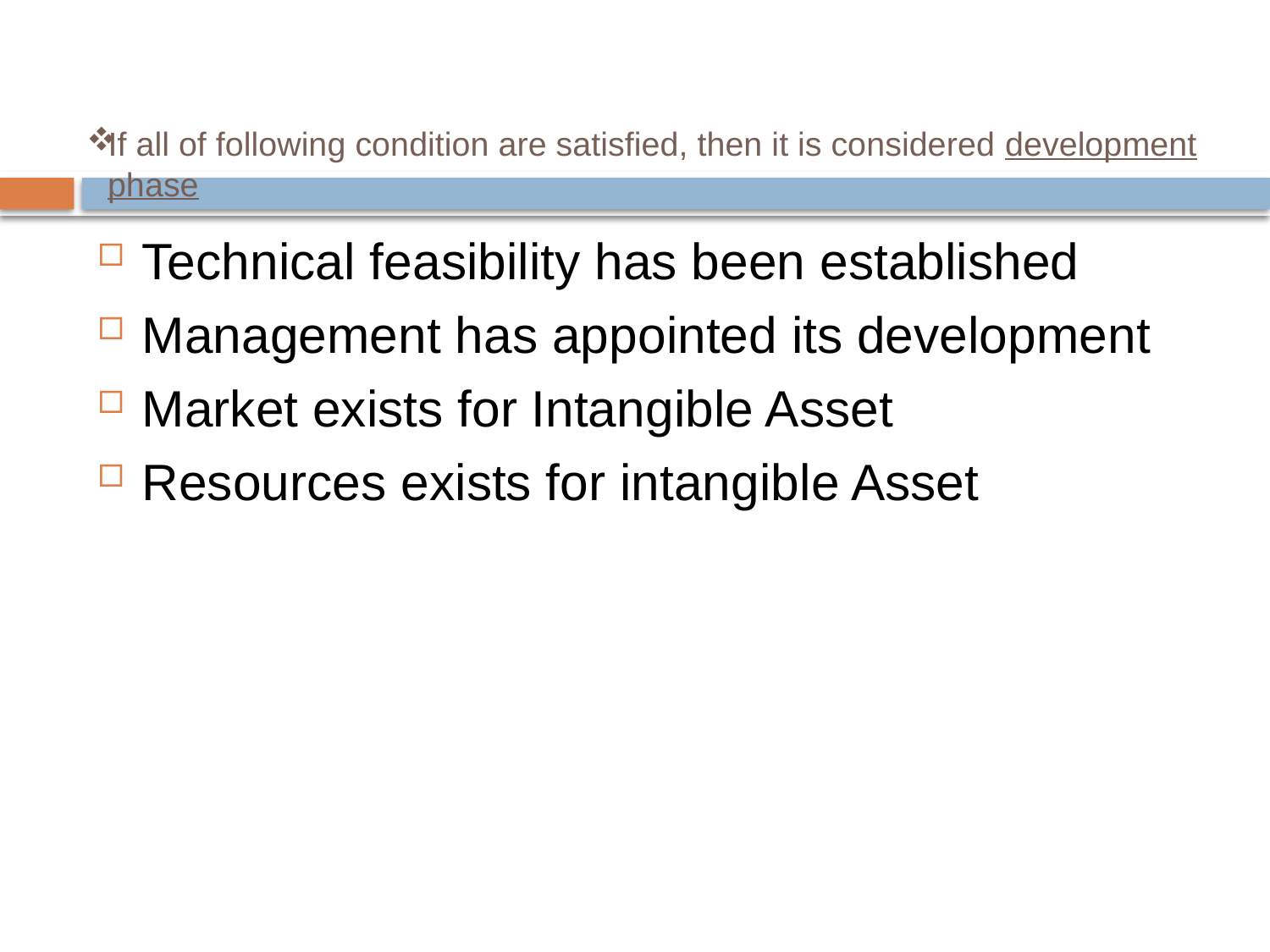

# If all of following condition are satisfied, then it is considered development phase
Technical feasibility has been established
Management has appointed its development
Market exists for Intangible Asset
Resources exists for intangible Asset